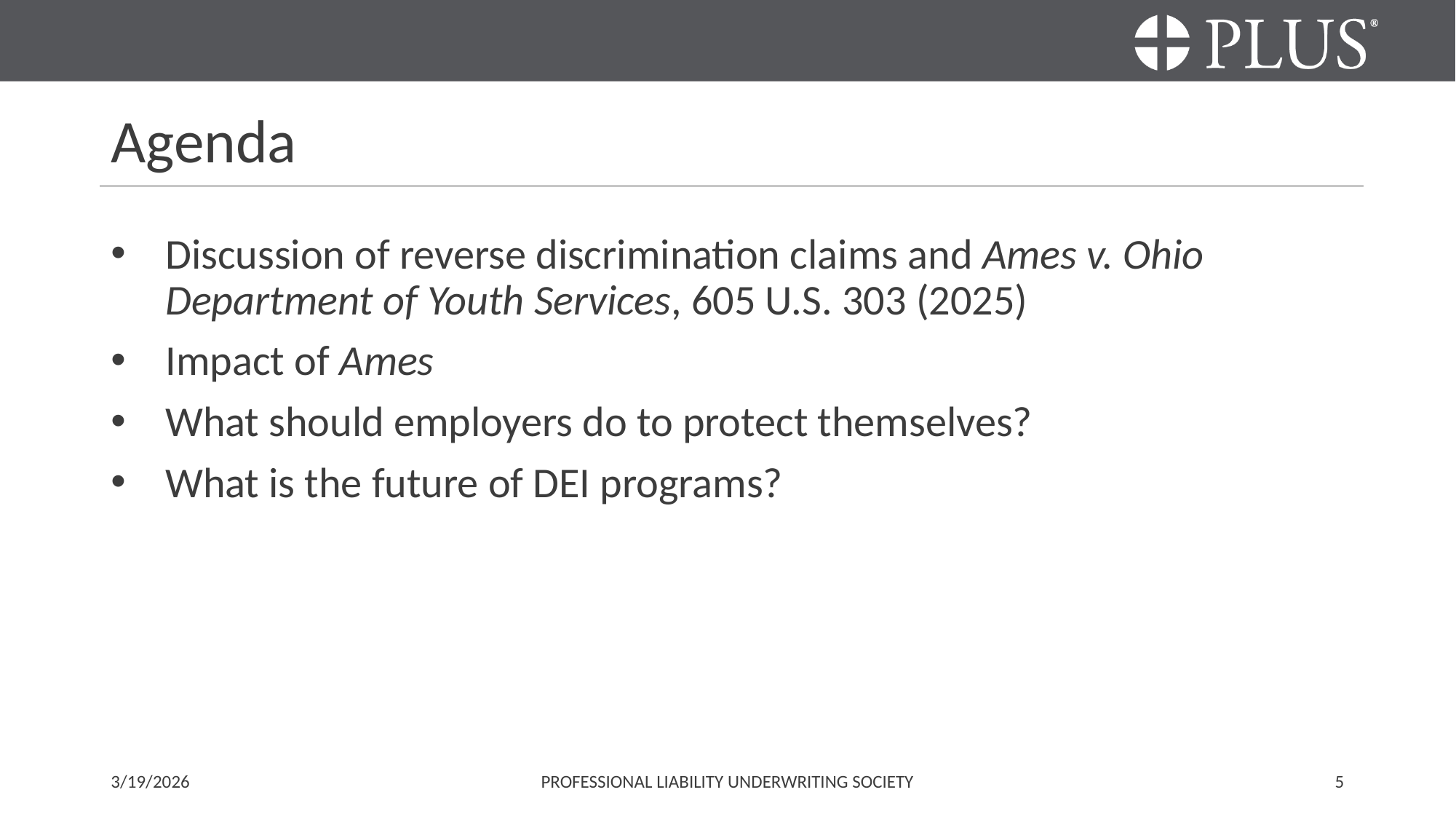

# Agenda
Discussion of reverse discrimination claims and Ames v. Ohio Department of Youth Services, 605 U.S. 303 (2025)
Impact of Ames
What should employers do to protect themselves?
What is the future of DEI programs?